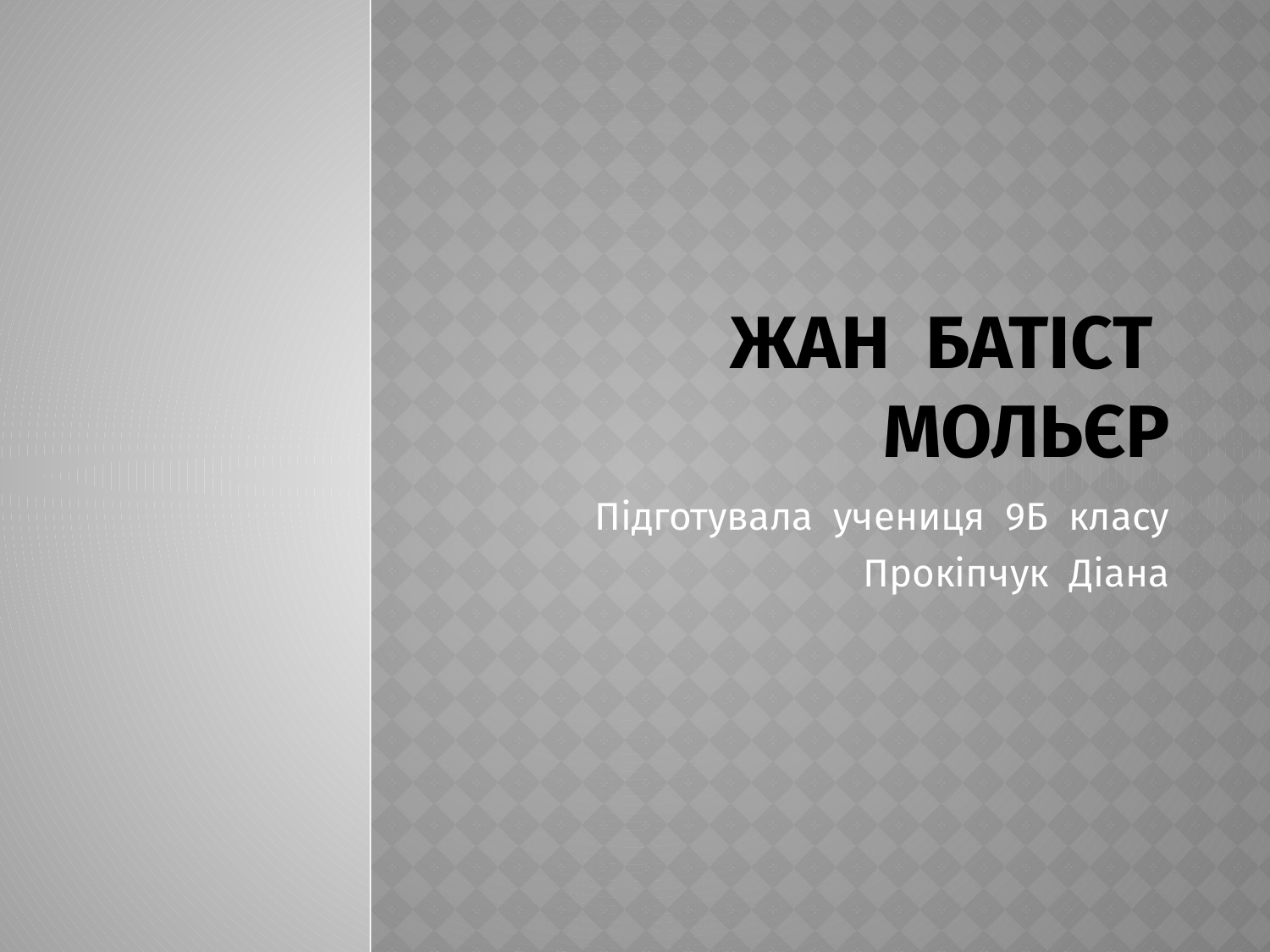

# Жан  батіст  мольєр
Підготувала  учениця  9Б  класу
Прокіпчук  Діана